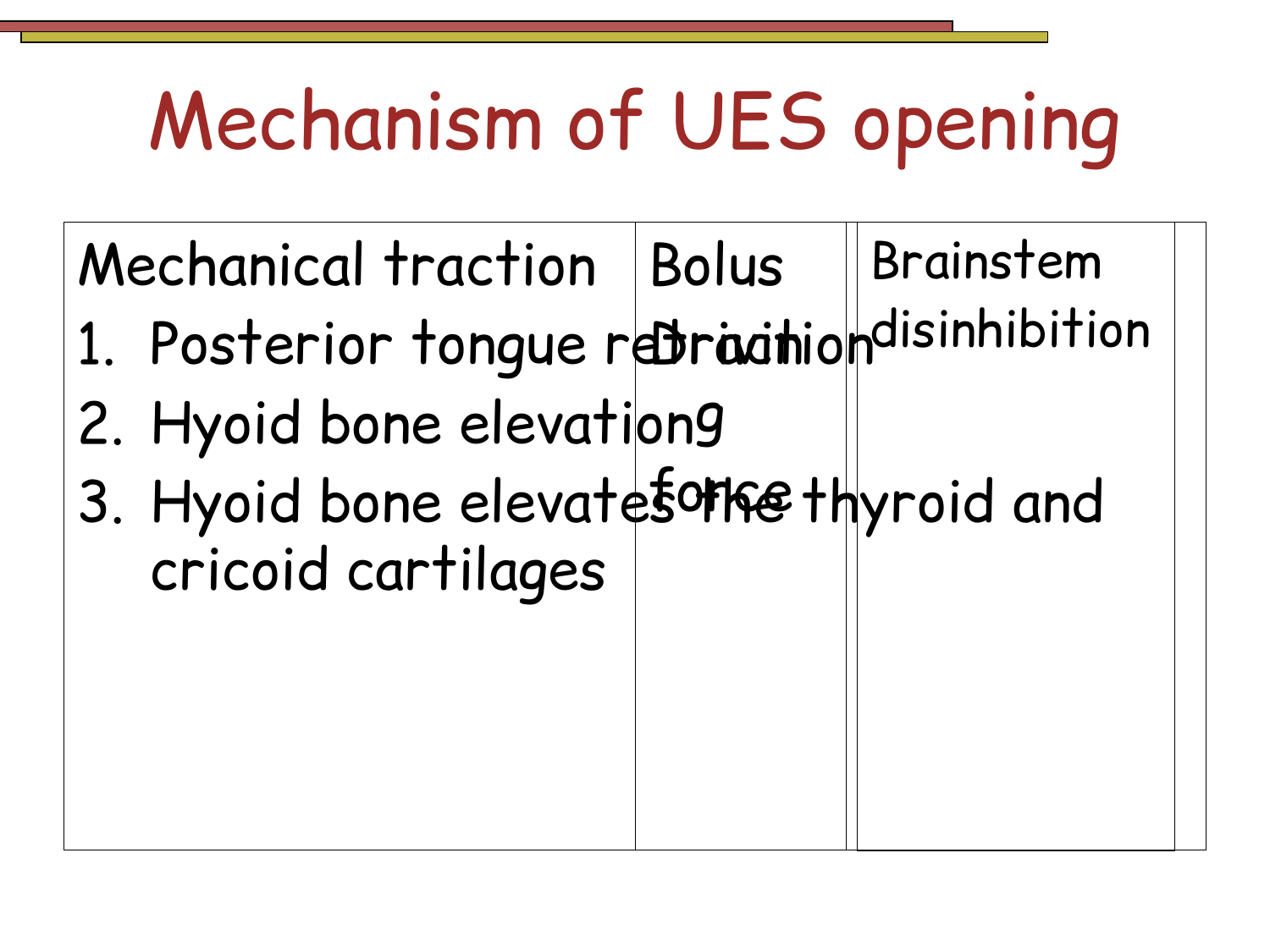

# Mechanism of UES opening
Mechanical traction
Posterior tongue retraction
Hyoid bone elevation
Hyoid bone elevates the thyroid and cricoid cartilages
Bolus
Driving
force
Brainstem
disinhibition